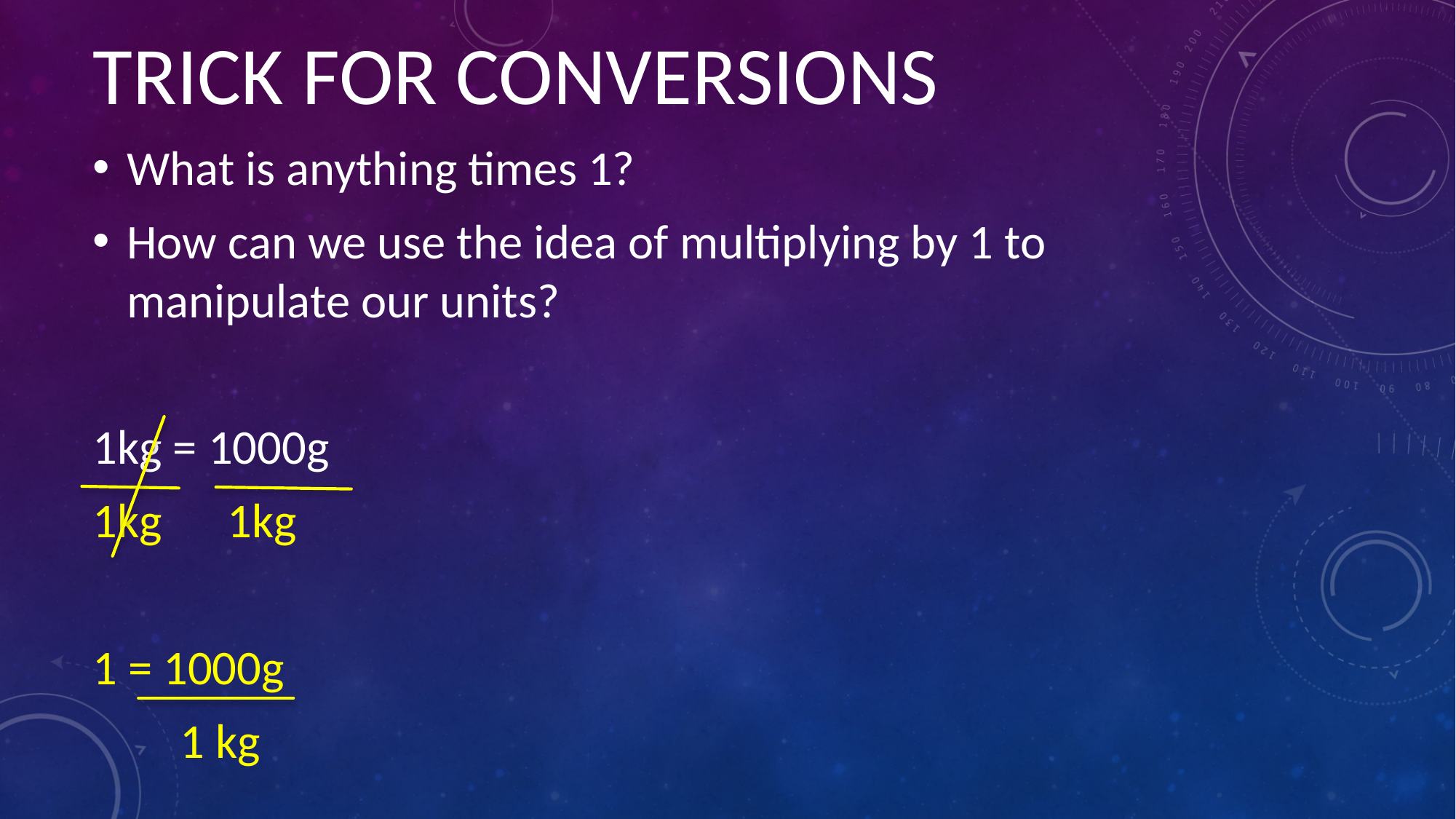

# Trick for conversions
What is anything times 1?
How can we use the idea of multiplying by 1 to manipulate our units?

1kg = 1000g
1kg      1kg

1 = 1000g
        1 kg